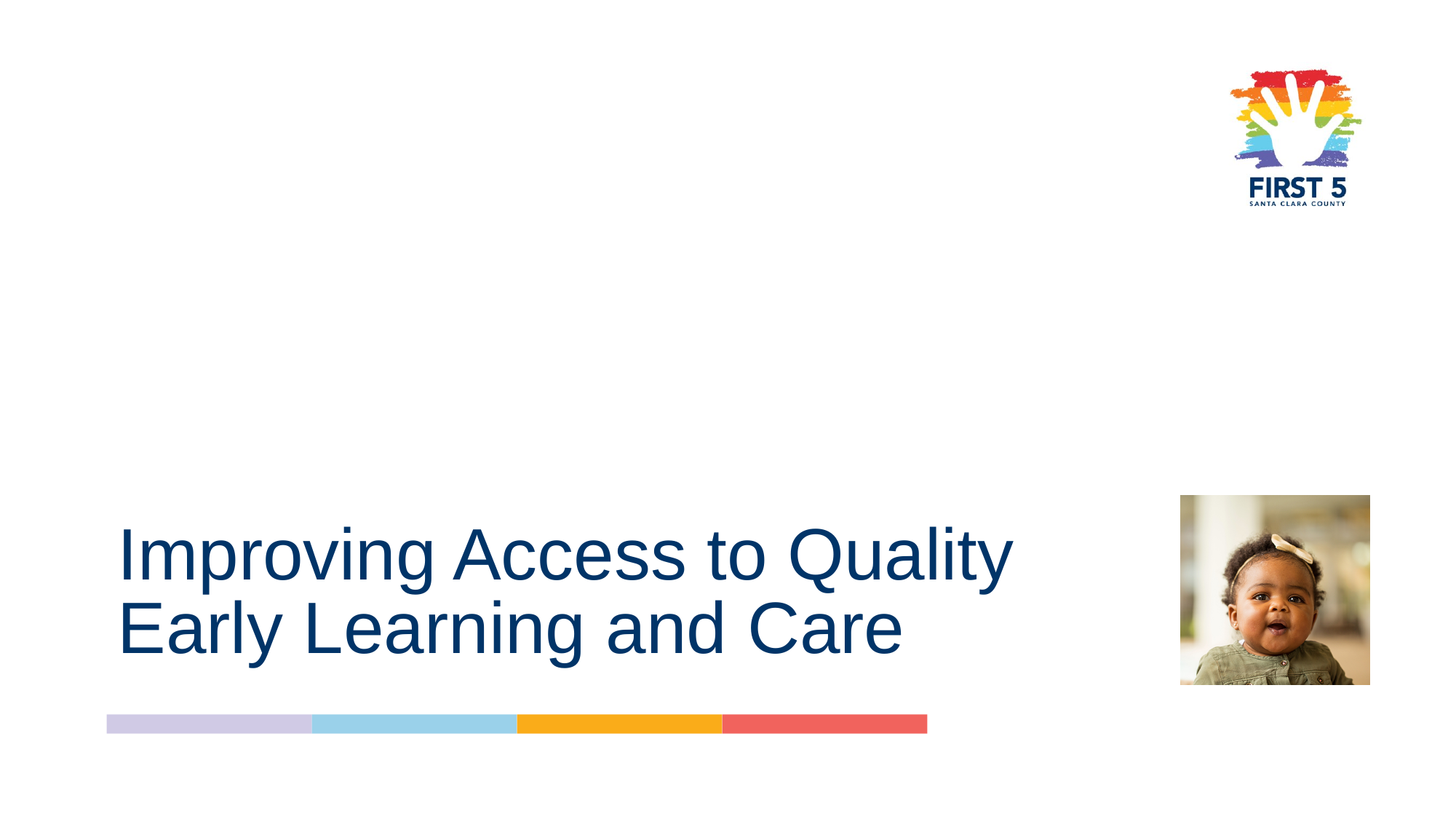

# Improving Access to Quality Early Learning and Care